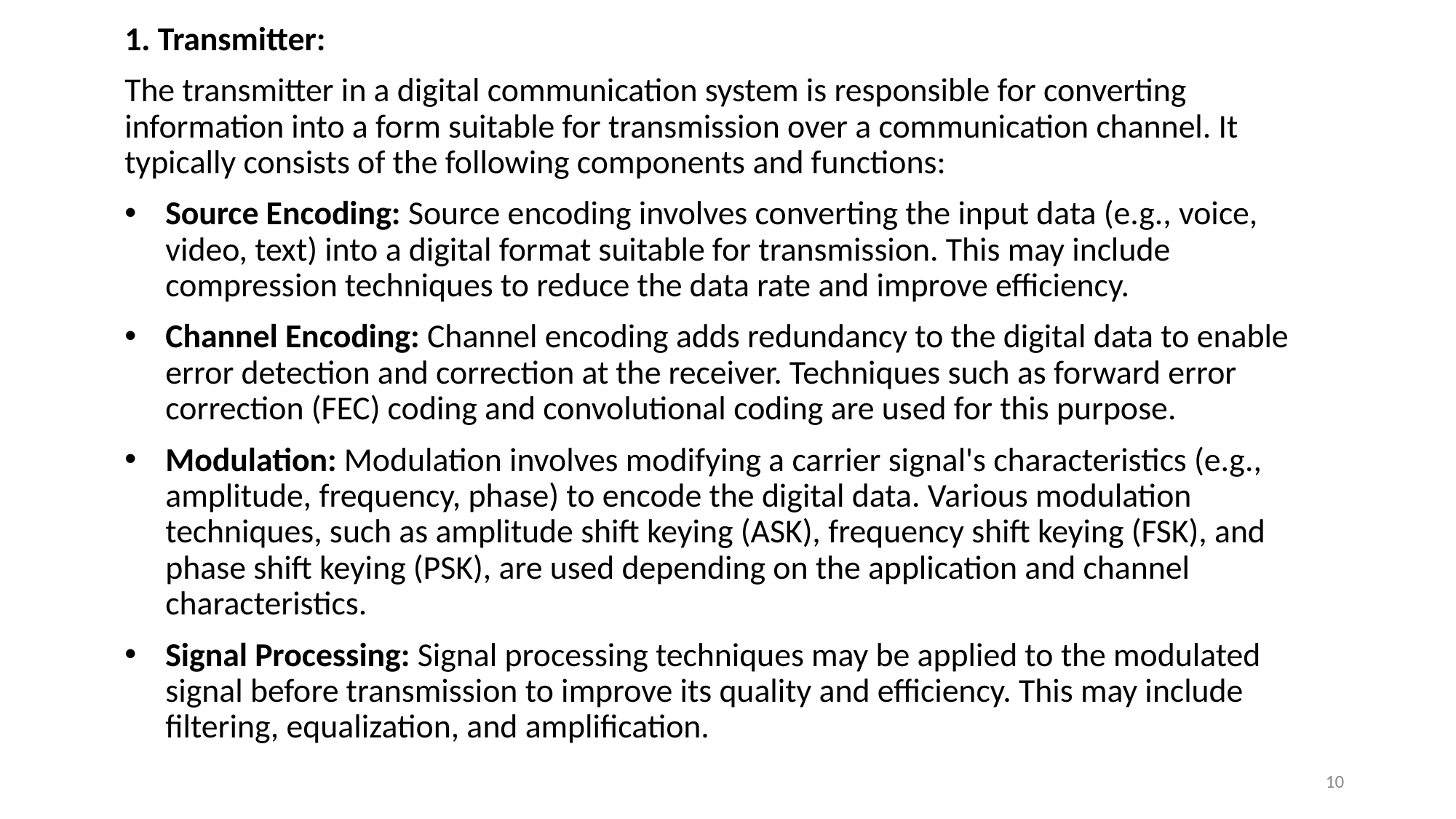

1. Transmitter:
The transmitter in a digital communication system is responsible for converting information into a form suitable for transmission over a communication channel. It typically consists of the following components and functions:
Source Encoding: Source encoding involves converting the input data (e.g., voice, video, text) into a digital format suitable for transmission. This may include compression techniques to reduce the data rate and improve efficiency.
Channel Encoding: Channel encoding adds redundancy to the digital data to enable error detection and correction at the receiver. Techniques such as forward error correction (FEC) coding and convolutional coding are used for this purpose.
Modulation: Modulation involves modifying a carrier signal's characteristics (e.g., amplitude, frequency, phase) to encode the digital data. Various modulation techniques, such as amplitude shift keying (ASK), frequency shift keying (FSK), and phase shift keying (PSK), are used depending on the application and channel characteristics.
Signal Processing: Signal processing techniques may be applied to the modulated signal before transmission to improve its quality and efficiency. This may include filtering, equalization, and amplification.
10